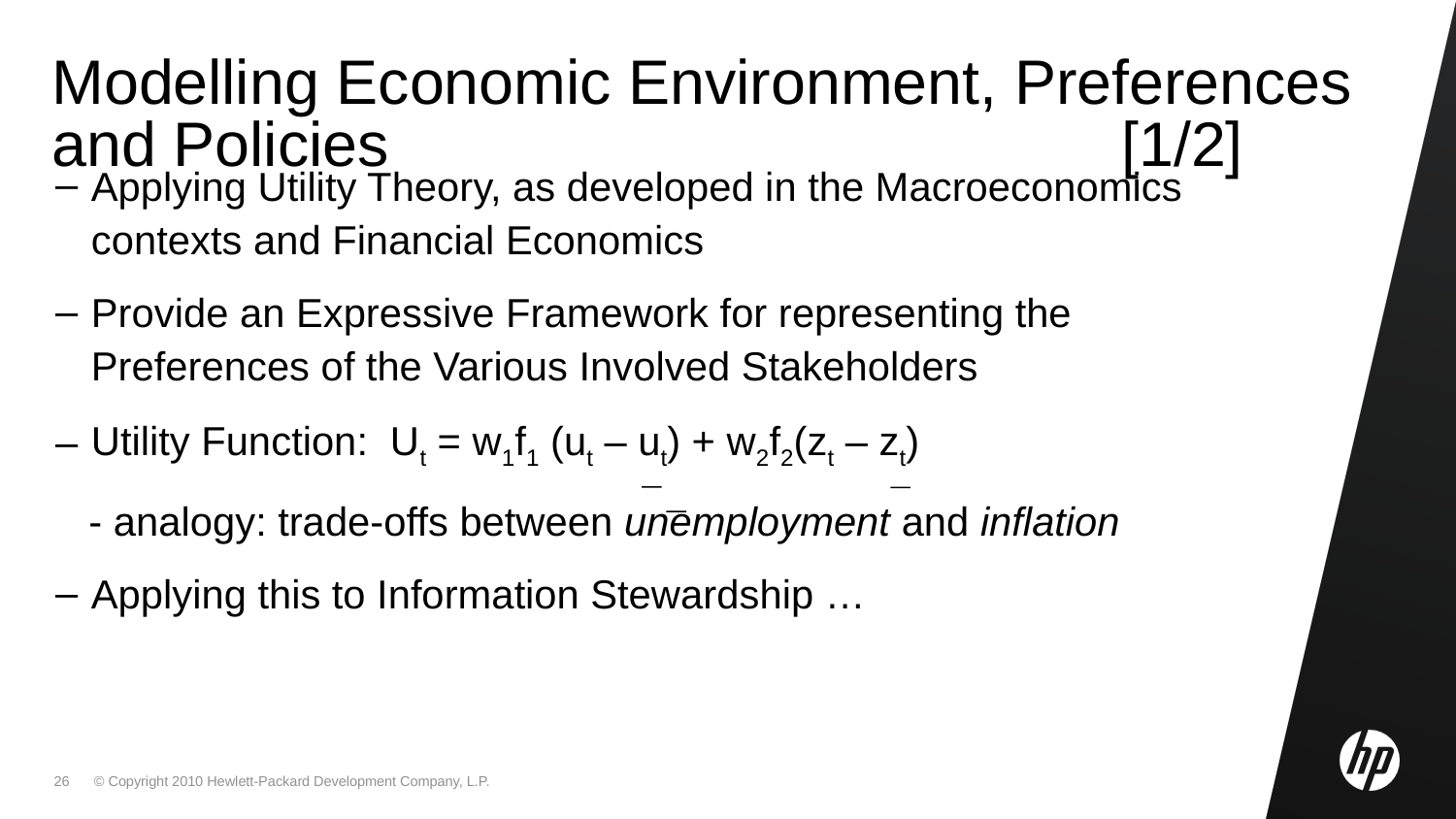

Modelling Economic Environment, Preferences and Policies                                          [1/2]
Applying Utility Theory, as developed in the Macroeconomics contexts and Financial Economics
Provide an Expressive Framework for representing the Preferences of the Various Involved Stakeholders
Utility Function:  Ut = w1f1 (ut – ut) + w2f2(zt – zt)
   - analogy: trade-offs between unemployment and inflation
Applying this to Information Stewardship …